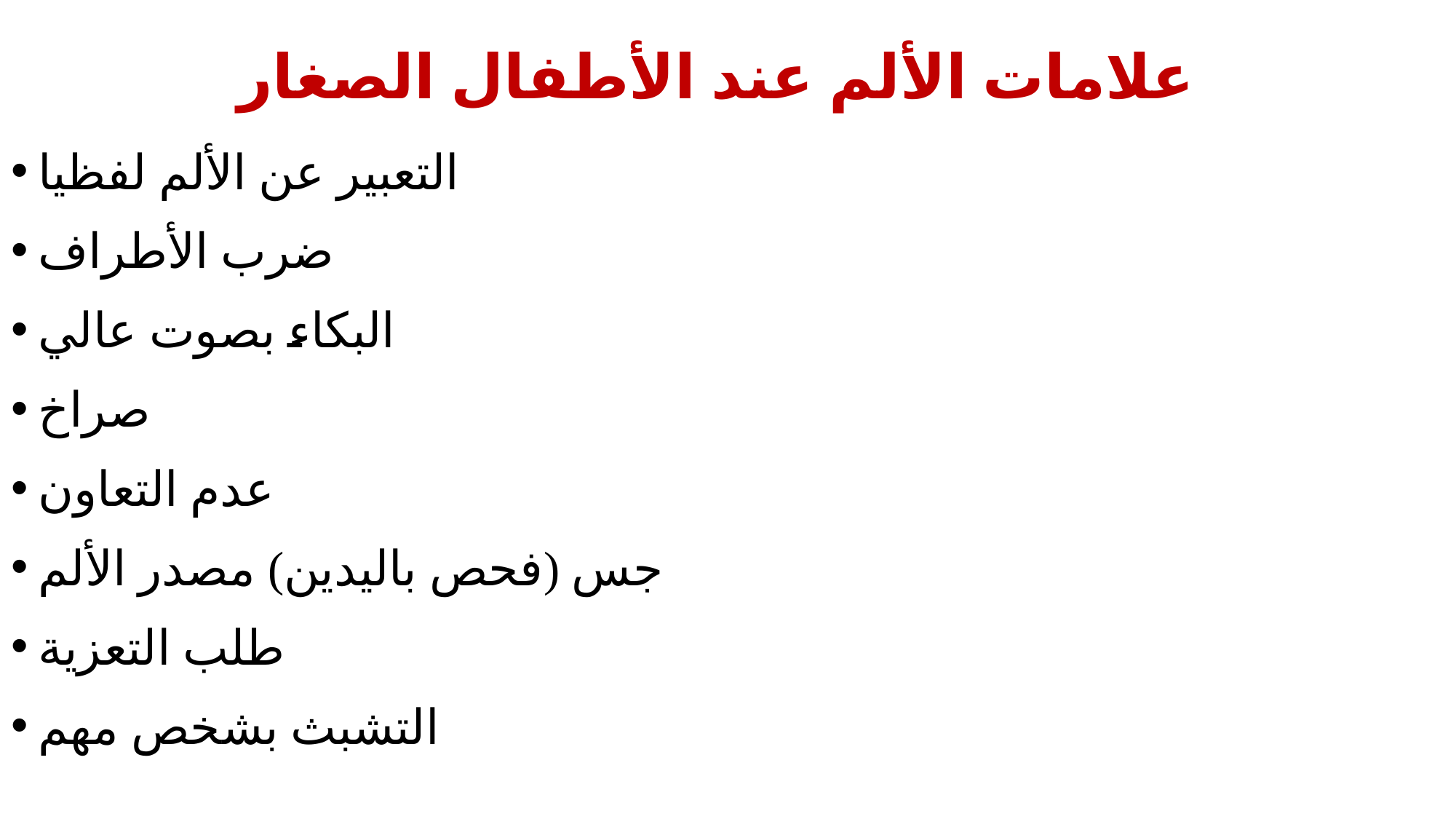

# علامات الألم عند الأطفال الصغار
التعبير عن الألم لفظيا
ضرب الأطراف
البكاء بصوت عالي
صراخ
عدم التعاون
جس (فحص باليدين) مصدر الألم
طلب التعزية
التشبث بشخص مهم